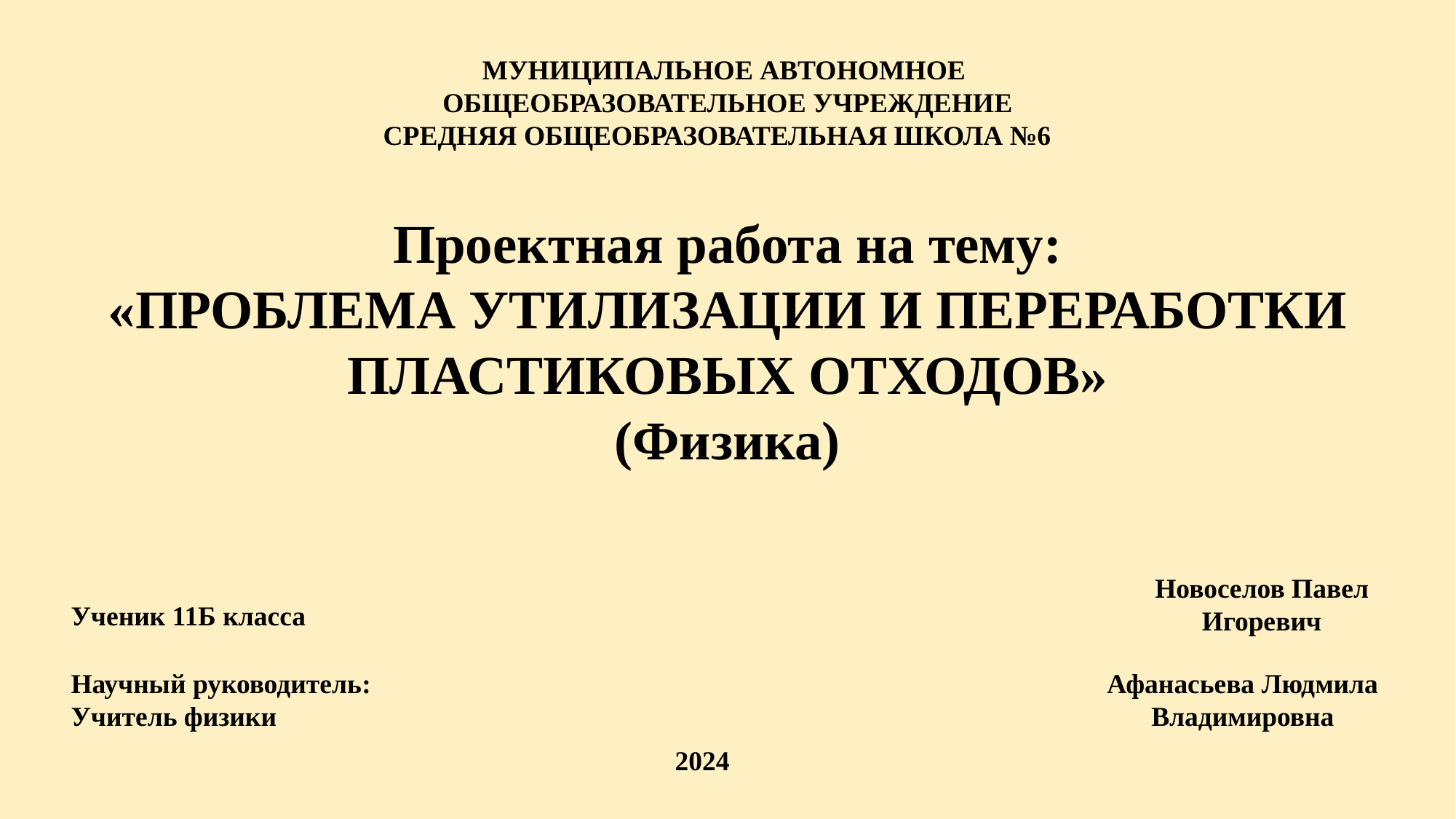

МУНИЦИПАЛЬНОЕ АВТОНОМНОЕ
ОБЩЕОБРАЗОВАТЕЛЬНОЕ УЧРЕЖДЕНИЕ
СРЕДНЯЯ ОБЩЕОБРАЗОВАТЕЛЬНАЯ ШКОЛА №6
Проектная работа на тему:
«ПРОБЛЕМА УТИЛИЗАЦИИ И ПЕРЕРАБОТКИ ПЛАСТИКОВЫХ ОТХОДОВ»
(Физика)
Новоселов Павел Игоревич
Ученик 11Б класса
Научный руководитель:
Учитель физики
Афанасьева Людмила Владимировна
2024